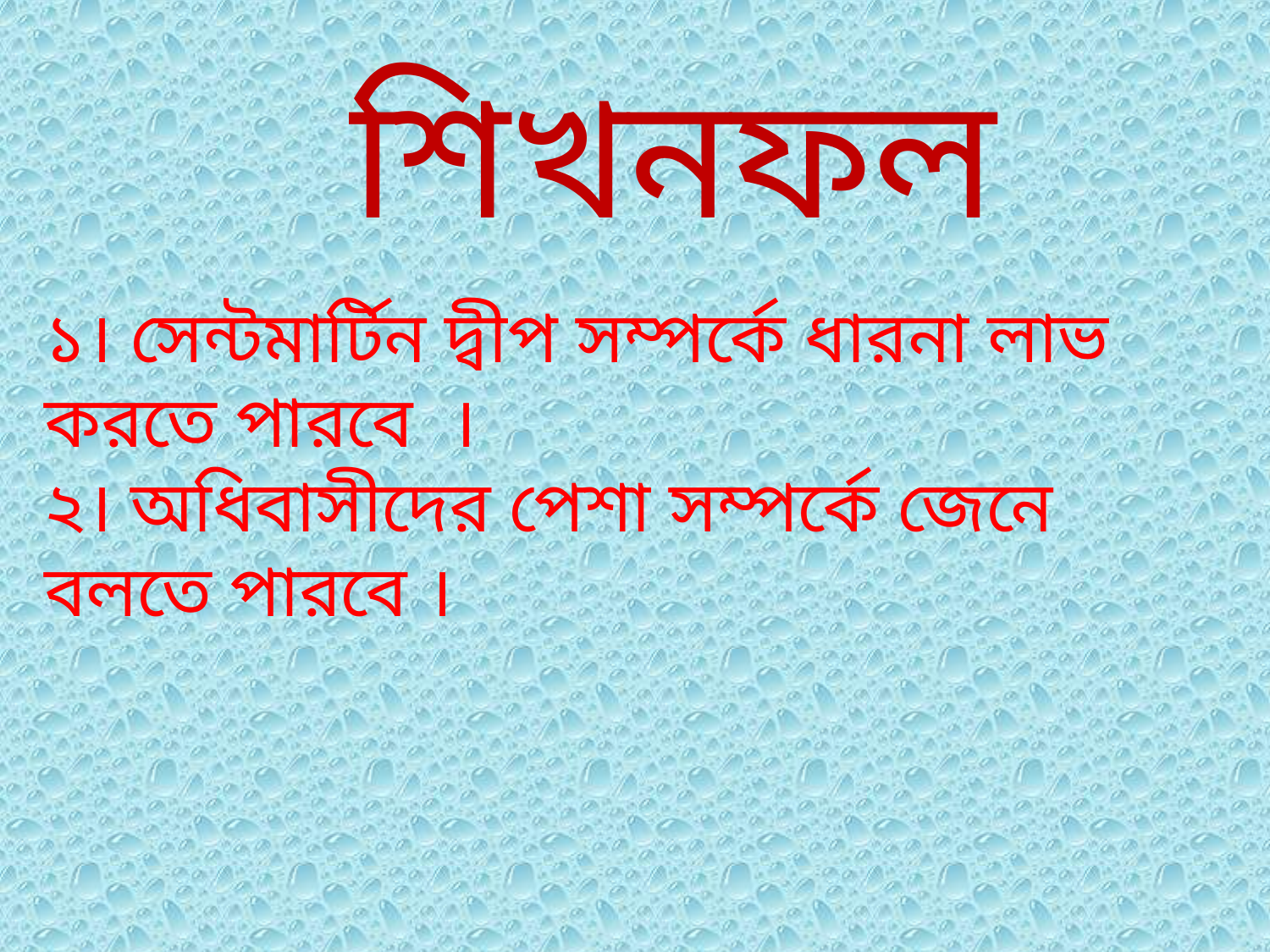

শিখনফল
১। সেন্টমার্টিন দ্বীপ সম্পর্কে ধারনা লাভ করতে পারবে  ।
২। অধিবাসীদের পেশা সম্পর্কে জেনে বলতে পারবে ।